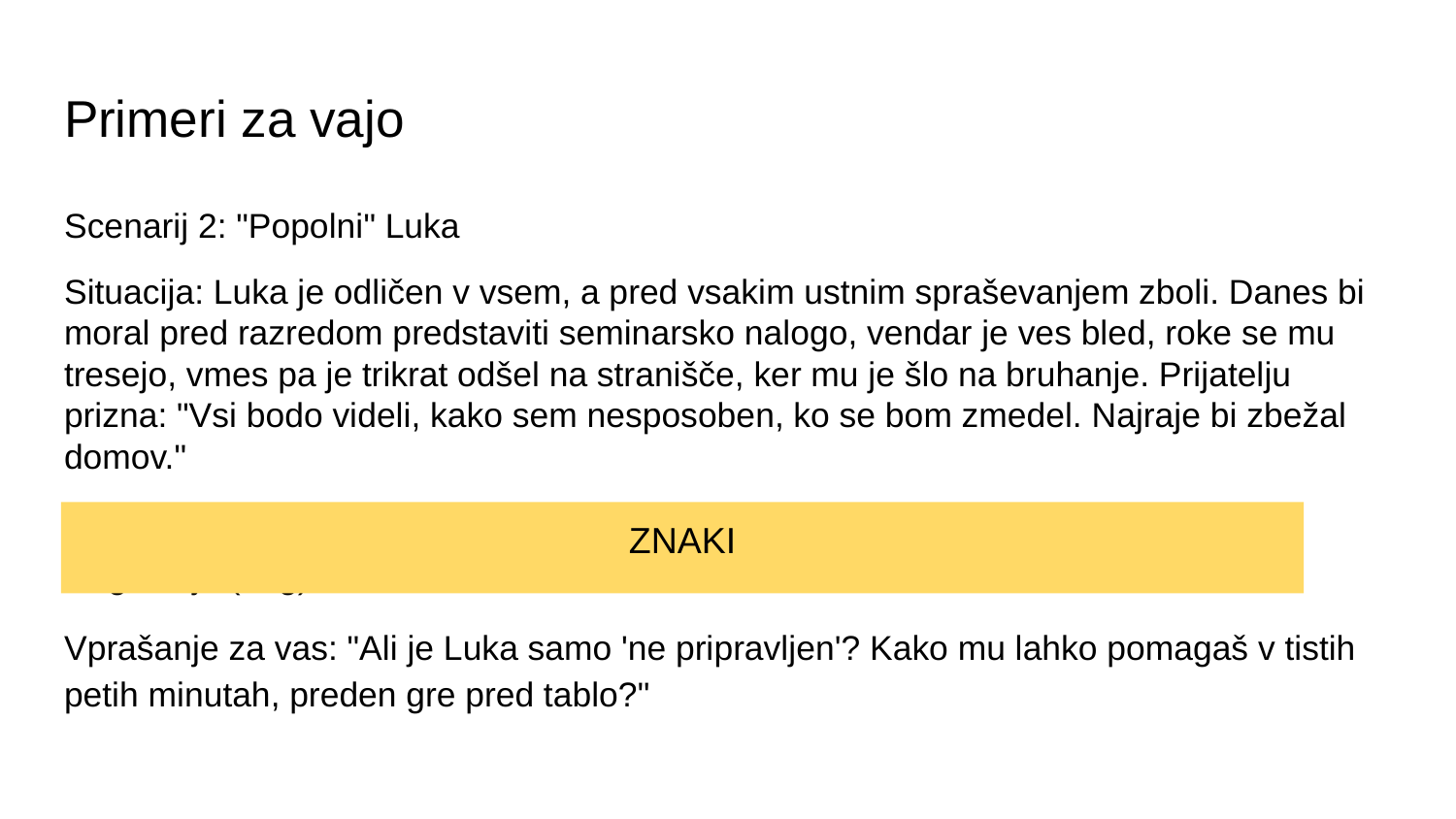

# Primeri za vajo
Scenarij 2: "Popolni" Luka
​Situacija: Luka je odličen v vsem, a pred vsakim ustnim spraševanjem zboli. Danes bi moral pred razredom predstaviti seminarsko nalogo, vendar je ves bled, roke se mu tresejo, vmes pa je trikrat odšel na stranišče, ker mu je šlo na bruhanje. Prijatelju prizna: "Vsi bodo videli, kako sem nesposoben, ko se bom zmedel. Najraje bi zbežal domov."
​Fizični simptomi (slabost, tresenje), strah pred negativno oceno okolice, želja po izogibanju (beg).
​Vprašanje za vas: "Ali je Luka samo 'ne pripravljen'? Kako mu lahko pomagaš v tistih petih minutah, preden gre pred tablo?"
ZNAKI